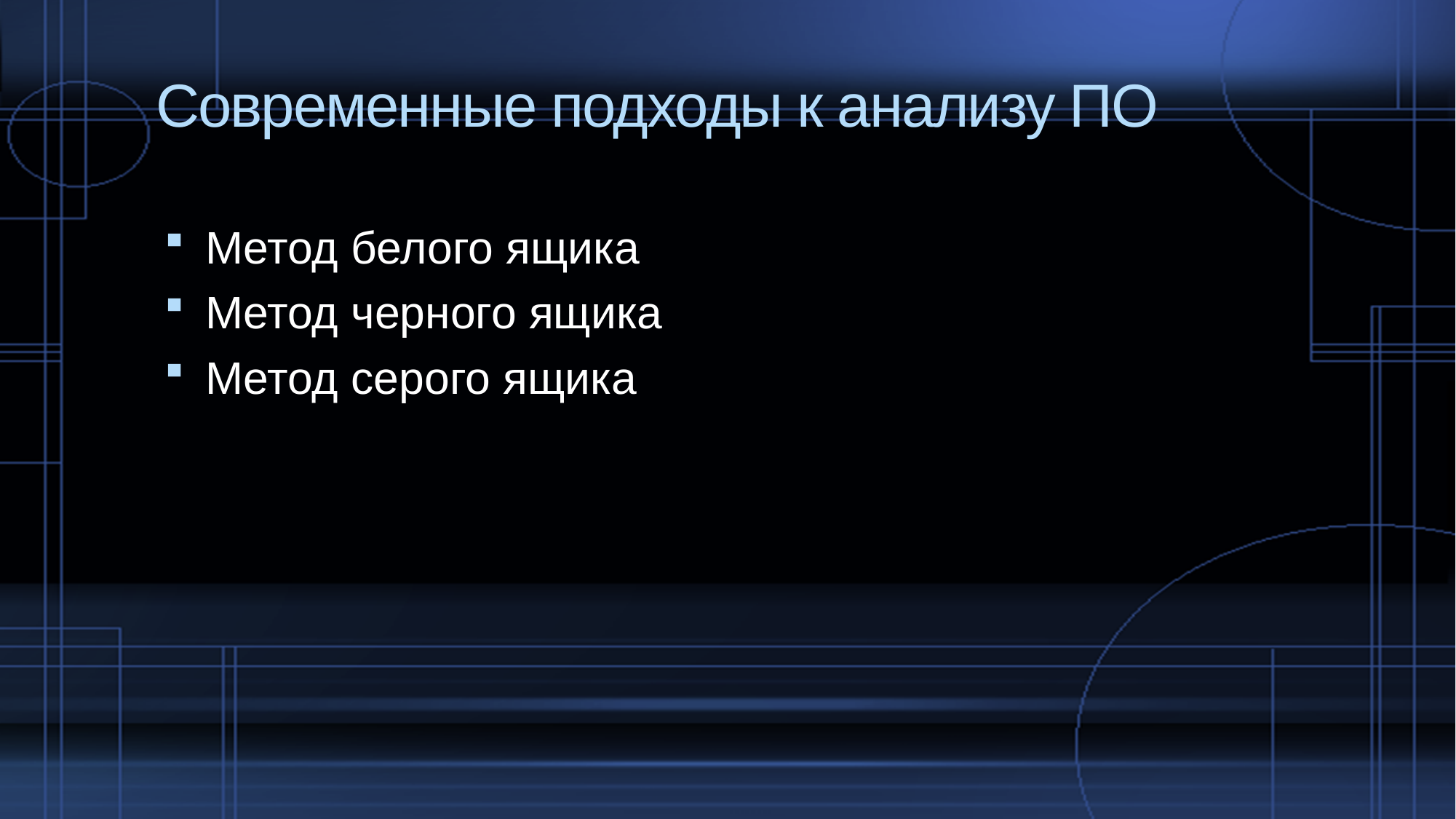

# Современные подходы к анализу ПО
Метод белого ящика
Метод черного ящика
Метод серого ящика